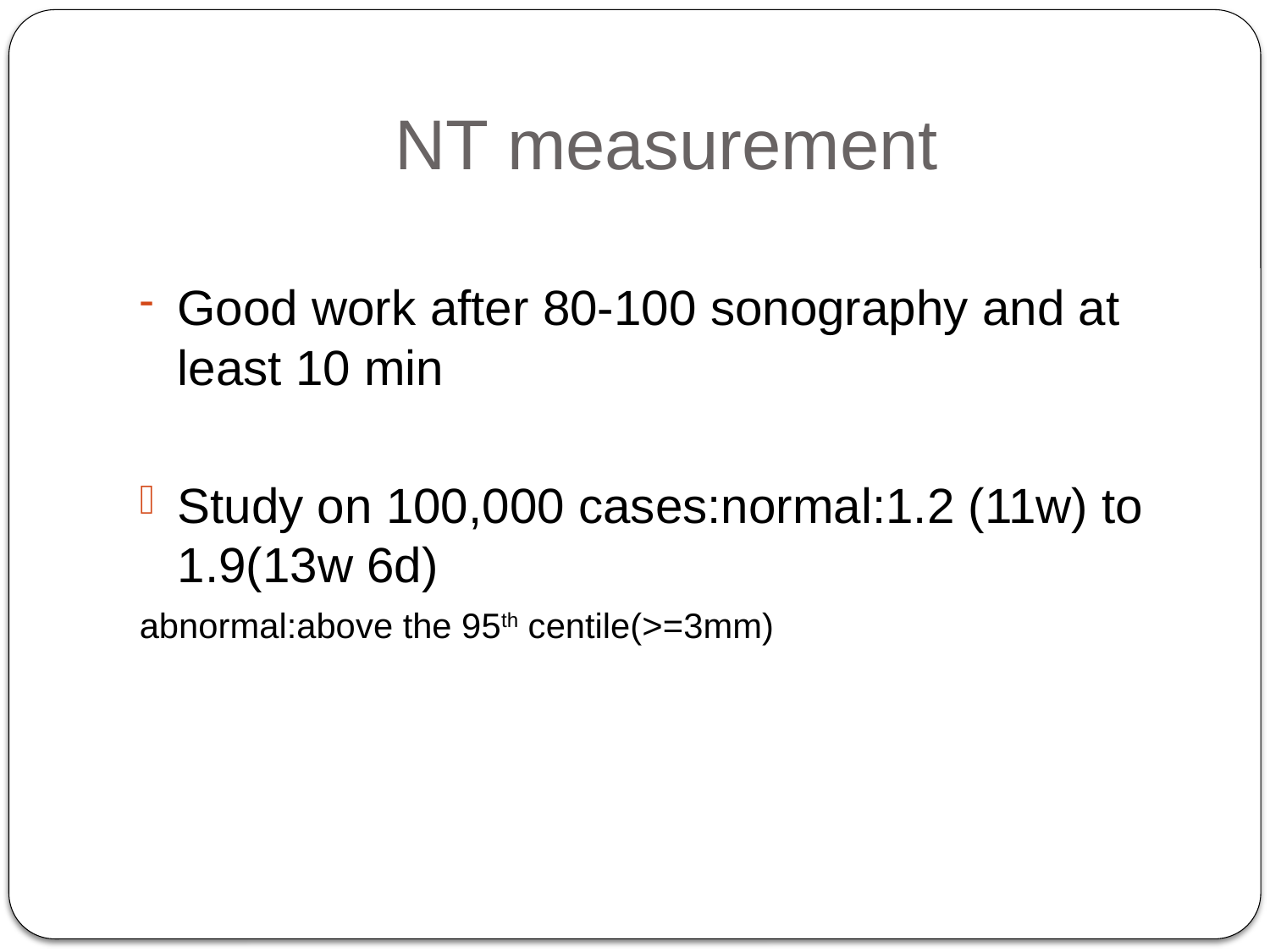

# NT measurement

Good work after 80-100 sonography and at least 10 min

Study on 100,000 cases:normal:1.2 (11w) to 1.9(13w 6d)
abnormal:above the 95th centile(>=3mm)